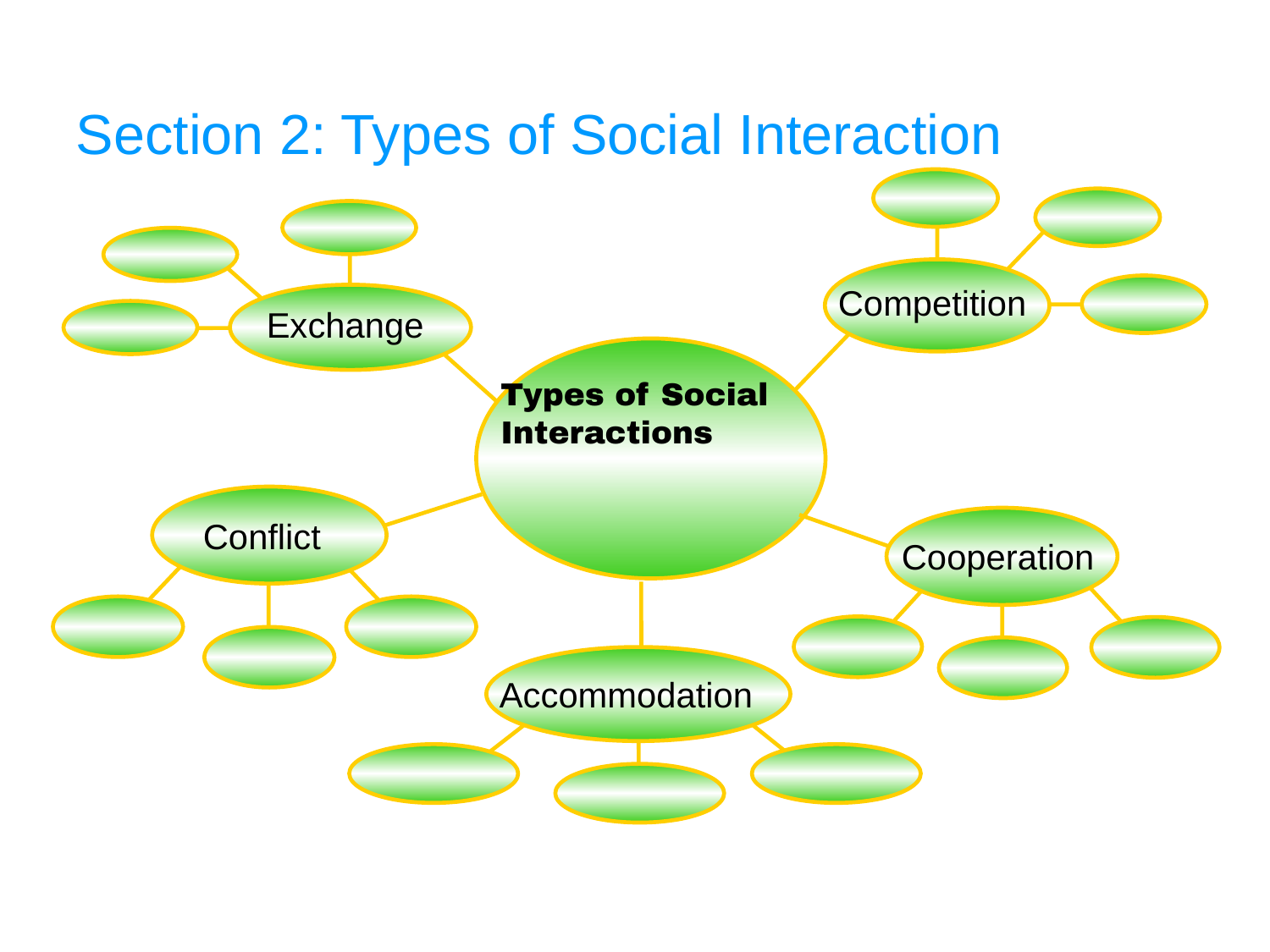

Section 2: Types of Social Interaction

Competition
Exchange

Types of Social Interactions

Conflict

Cooperation

Accommodation